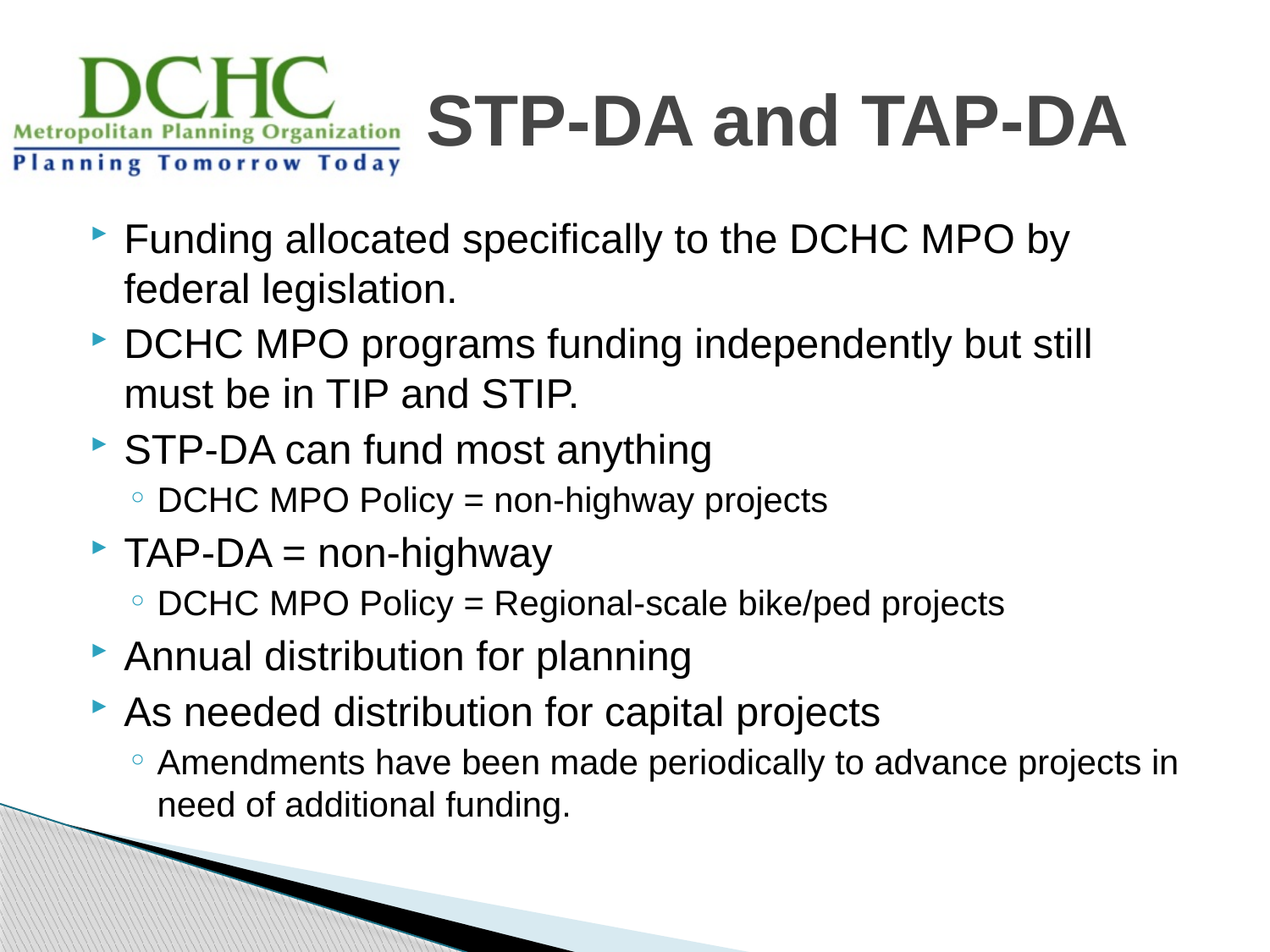

# STP-DA and TAP-DA
Funding allocated specifically to the DCHC MPO by federal legislation.
DCHC MPO programs funding independently but still must be in TIP and STIP.
STP-DA can fund most anything
DCHC MPO Policy = non-highway projects
TAP-DA = non-highway
DCHC MPO Policy = Regional-scale bike/ped projects
Annual distribution for planning
As needed distribution for capital projects
Amendments have been made periodically to advance projects in need of additional funding.